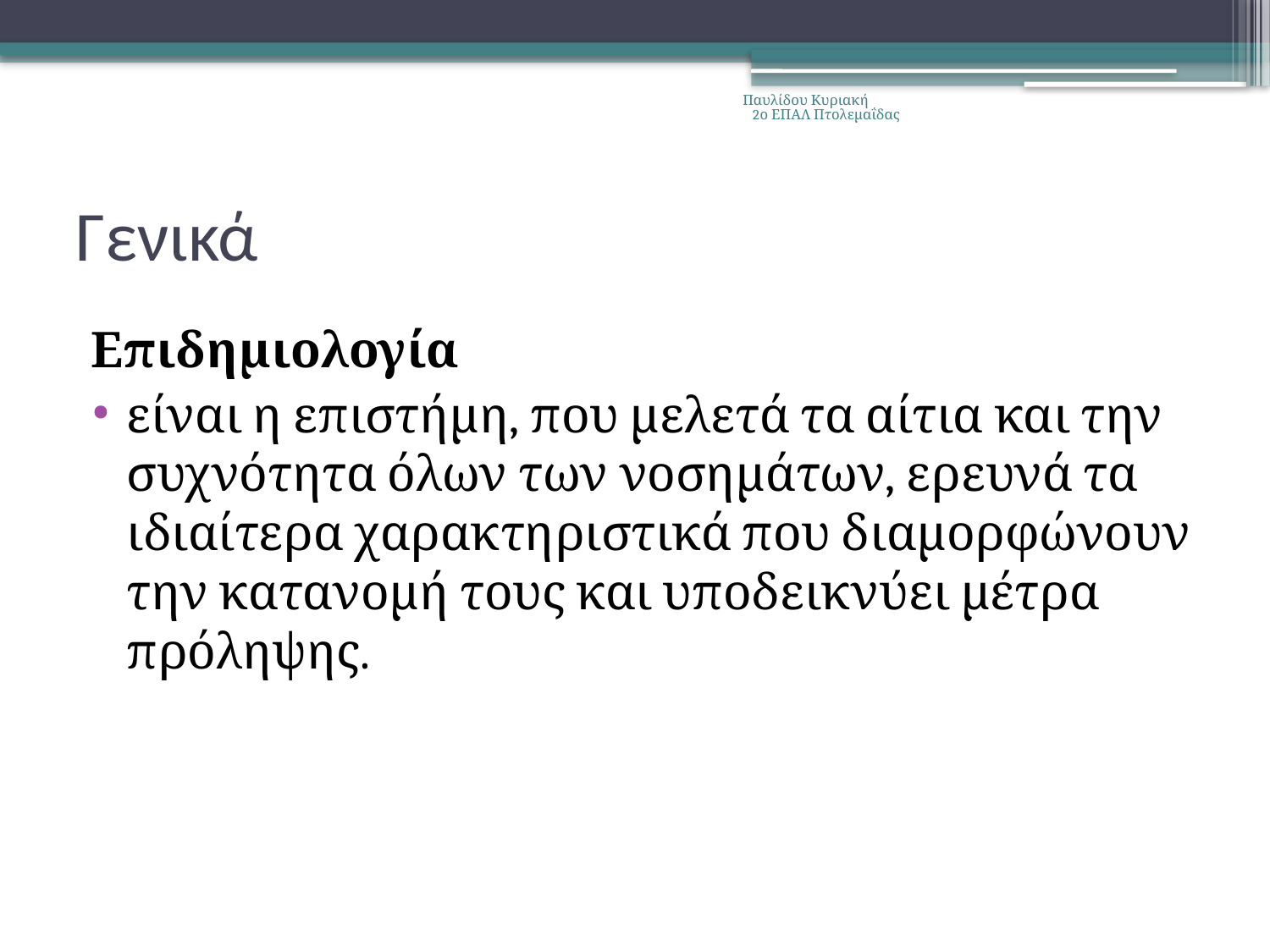

Παυλίδου Κυριακή             2ο ΕΠΑΛ Πτολεμαΐδας
# Γενικά
Επιδημιολογία
είναι η επιστήμη, που μελετά τα αίτια και την συχνότητα όλων των νοσημάτων, ερευνά τα ιδιαίτερα χαρακτηριστικά που διαμορφώνουν την κατανομή τους και υποδεικνύει μέτρα πρόληψης.